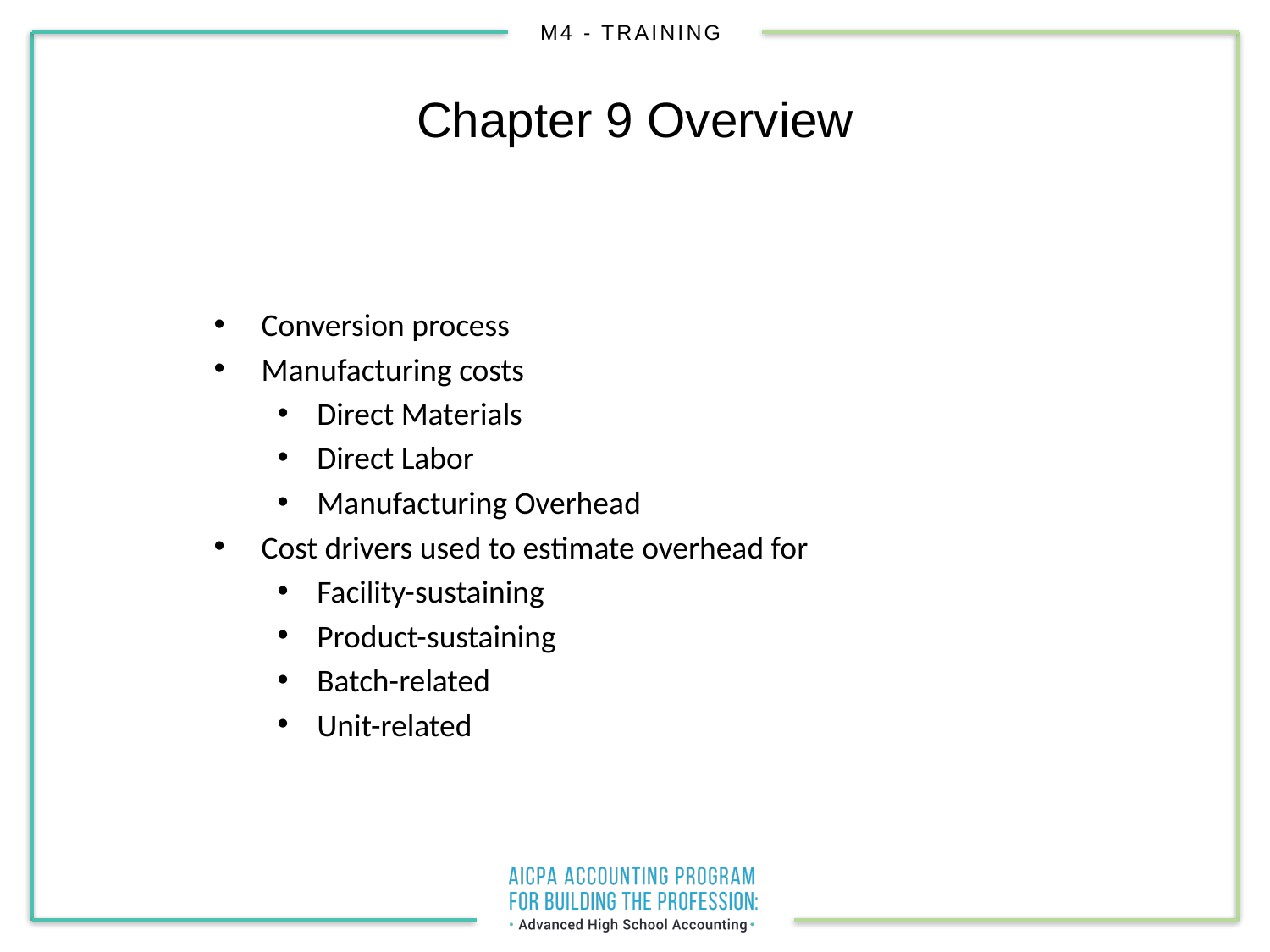

# Chapter 9 Overview
Conversion process
Manufacturing costs
Direct Materials
Direct Labor
Manufacturing Overhead
Cost drivers used to estimate overhead for
Facility-sustaining
Product-sustaining
Batch-related
Unit-related